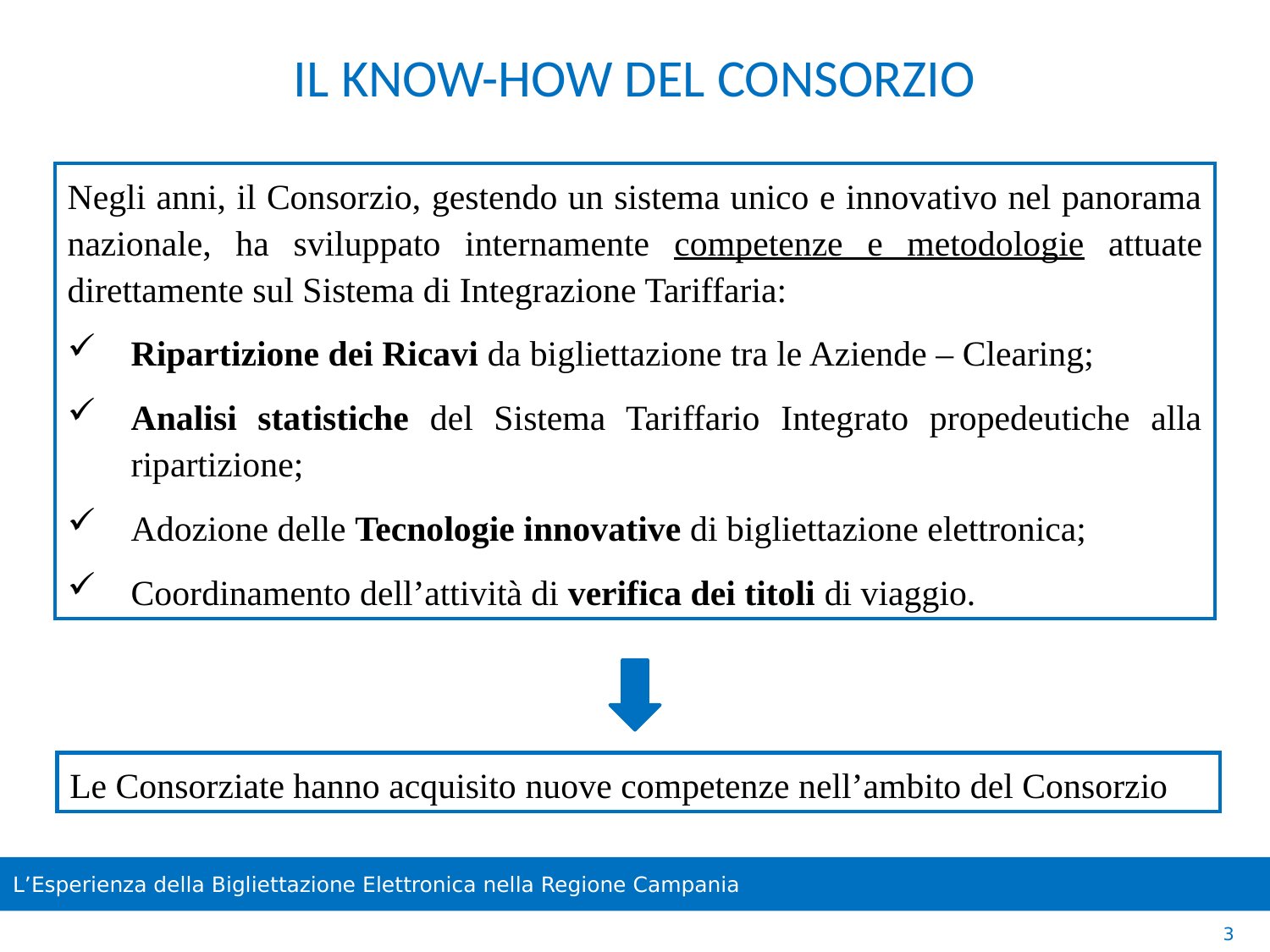

# IL KNOW-HOW DEL CONSORZIO
Negli anni, il Consorzio, gestendo un sistema unico e innovativo nel panorama nazionale, ha sviluppato internamente competenze e metodologie attuate direttamente sul Sistema di Integrazione Tariffaria:
Ripartizione dei Ricavi da bigliettazione tra le Aziende – Clearing;
Analisi statistiche del Sistema Tariffario Integrato propedeutiche alla ripartizione;
Adozione delle Tecnologie innovative di bigliettazione elettronica;
Coordinamento dell’attività di verifica dei titoli di viaggio.

Le Consorziate hanno acquisito nuove competenze nell’ambito del Consorzio
3